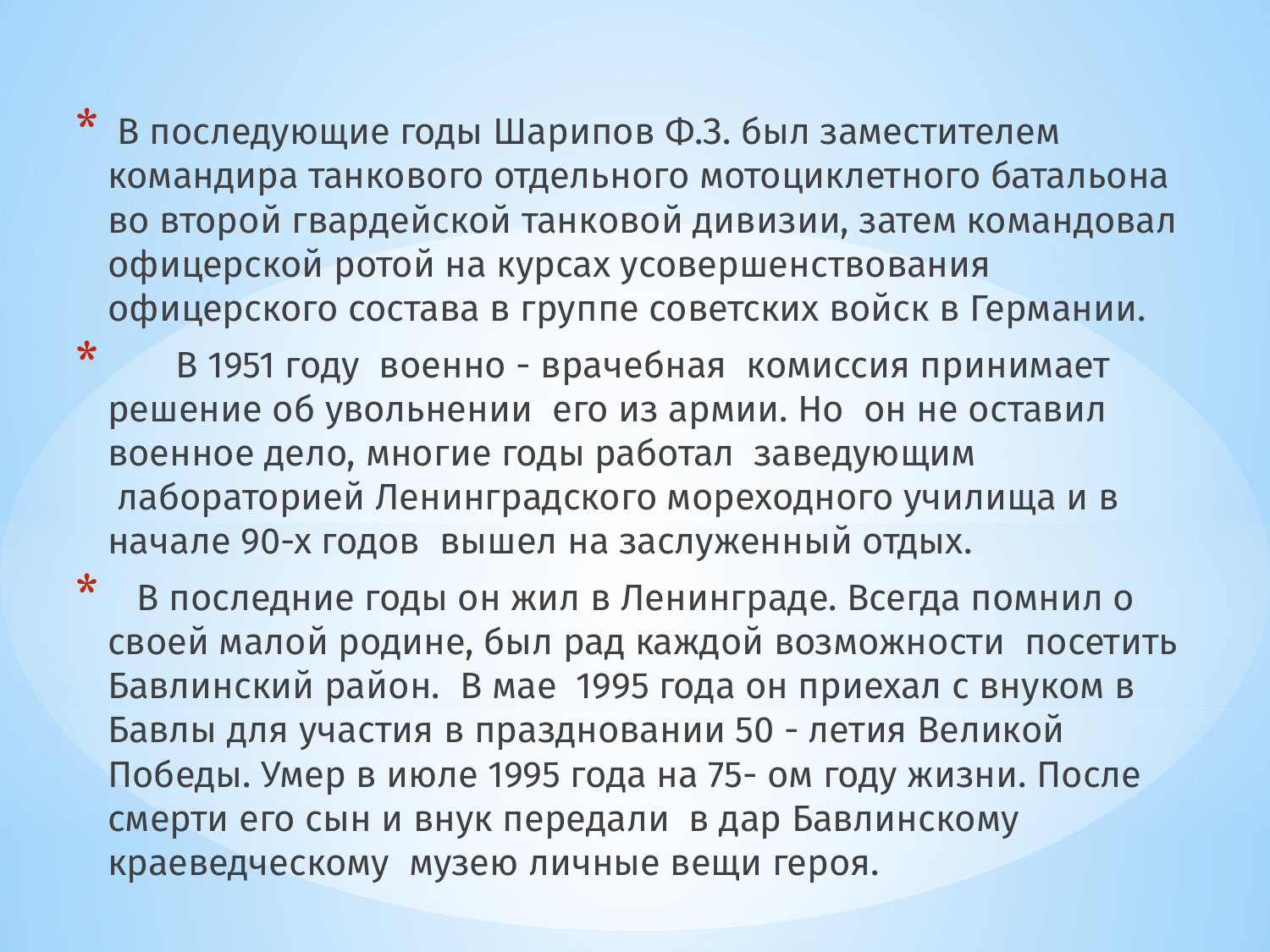

В последующие годы Шарипов Ф.З. был заместителем командира танкового отдельного мотоциклетного батальона во второй гвардейской танковой дивизии, затем командовал офицерской ротой на курсах усовершенствования офицерского состава в группе советских войск в Германии.
       В 1951 году  военно - врачебная  комиссия принимает решение об увольнении  его из армии. Но  он не оставил военное дело, многие годы работал  заведующим  лабораторией Ленинградского мореходного училища и в начале 90-х годов  вышел на заслуженный отдых.
   В последние годы он жил в Ленинграде. Всегда помнил о своей малой родине, был рад каждой возможности  посетить  Бавлинский район.  В мае  1995 года он приехал с внуком в Бавлы для участия в праздновании 50 - летия Великой Победы. Умер в июле 1995 года на 75- ом году жизни. После смерти его сын и внук передали  в дар Бавлинскому краеведческому  музею личные вещи героя.